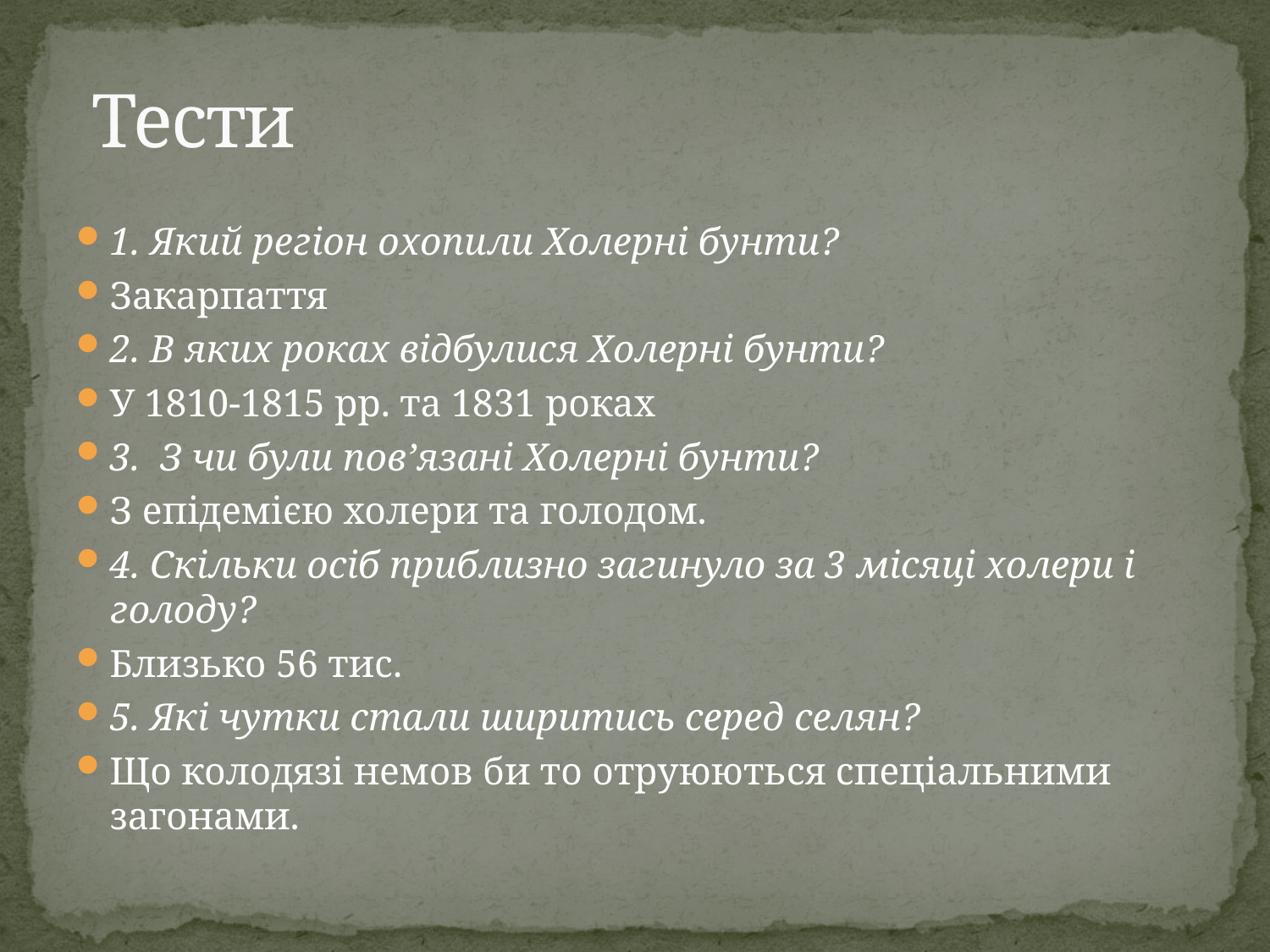

# Тести
1. Який регіон охопили Холерні бунти?
Закарпаття
2. В яких роках відбулися Холерні бунти?
У 1810-1815 рр. та 1831 роках
3.  З чи були пов’язані Холерні бунти?
З епідемією холери та голодом.
4. Скільки осіб приблизно загинуло за 3 місяці холери і голоду?
Близько 56 тис.
5. Які чутки стали ширитись серед селян?
Що колодязі немов би то отруюються спеціальними загонами.